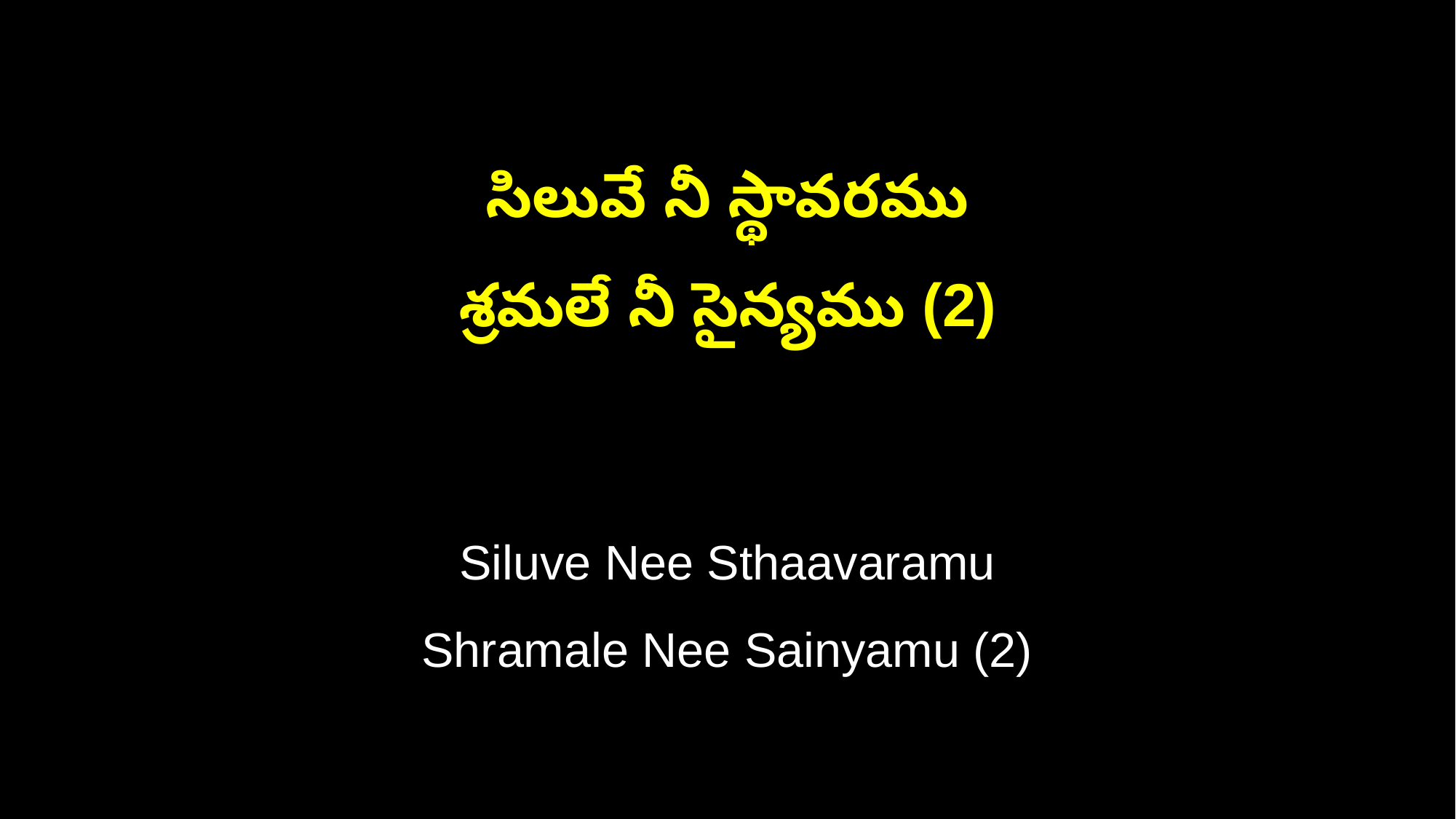

సిలువే నీ స్థావరము
శ్రమలే నీ సైన్యము (2)
Siluve Nee Sthaavaramu
Shramale Nee Sainyamu (2)